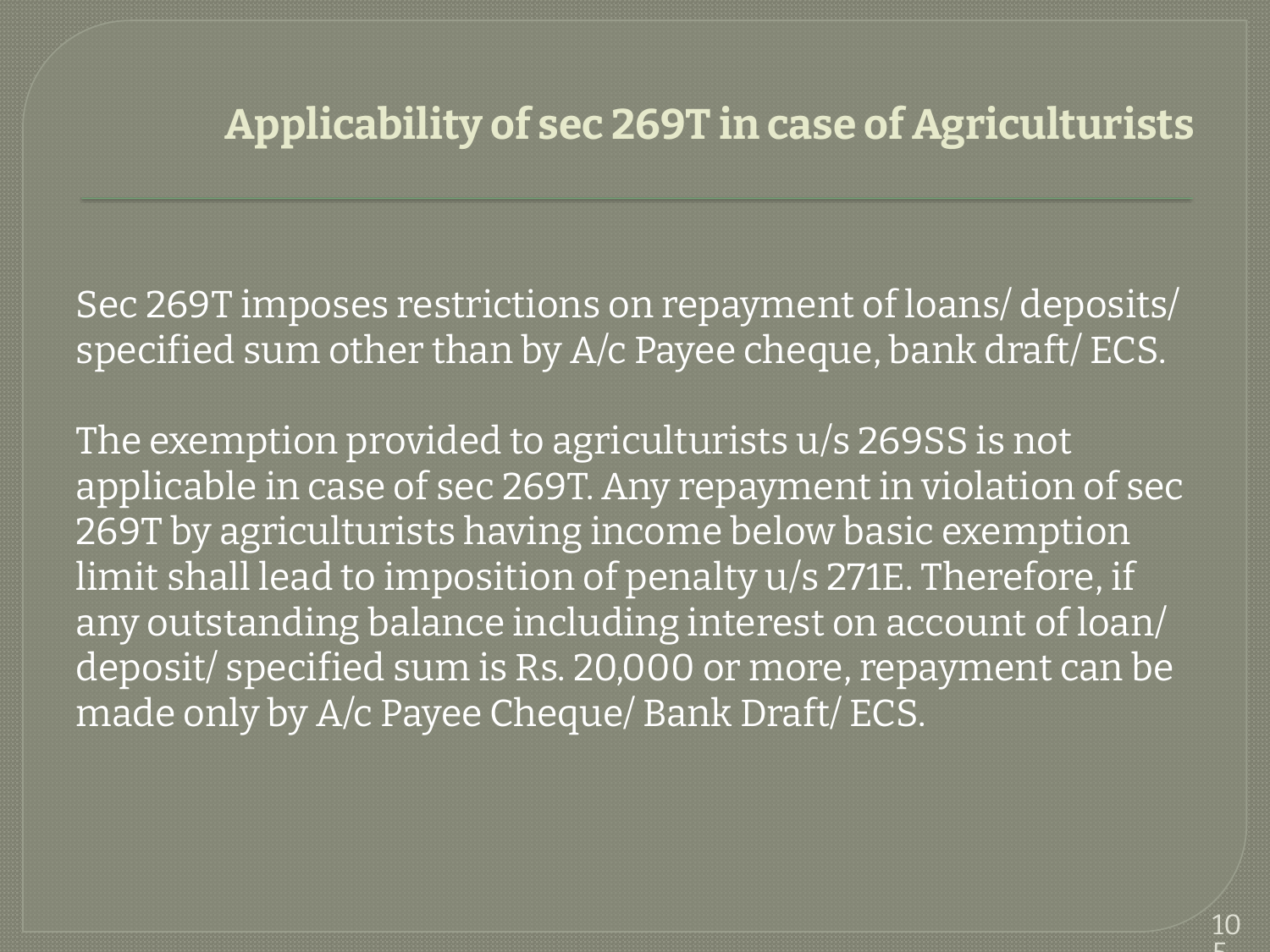

# Applicability of sec 269T in case of Agriculturists

Sec 269T imposes restrictions on repayment of loans/ deposits/ specified sum other than by A/c Payee cheque, bank draft/ ECS.

The exemption provided to agriculturists u/s 269SS is not applicable in case of sec 269T. Any repayment in violation of sec 269T by agriculturists having income below basic exemption limit shall lead to imposition of penalty u/s 271E. Therefore, if any outstanding balance including interest on account of loan/ deposit/ specified sum is Rs. 20,000 or more, repayment can be made only by A/c Payee Cheque/ Bank Draft/ ECS.

105